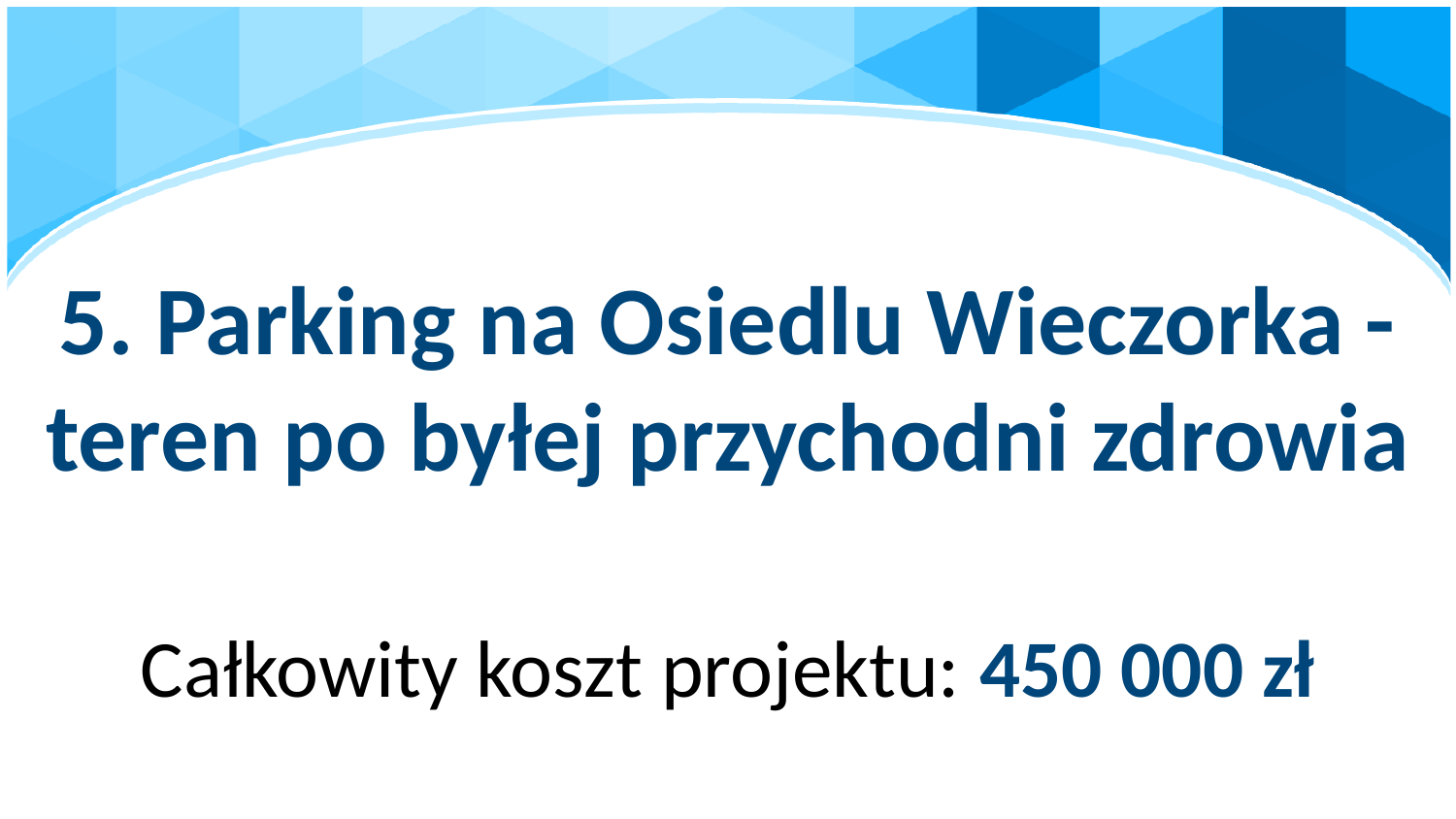

# 5. Parking na Osiedlu Wieczorka - teren po byłej przychodni zdrowia
Całkowity koszt projektu: 450 000 zł